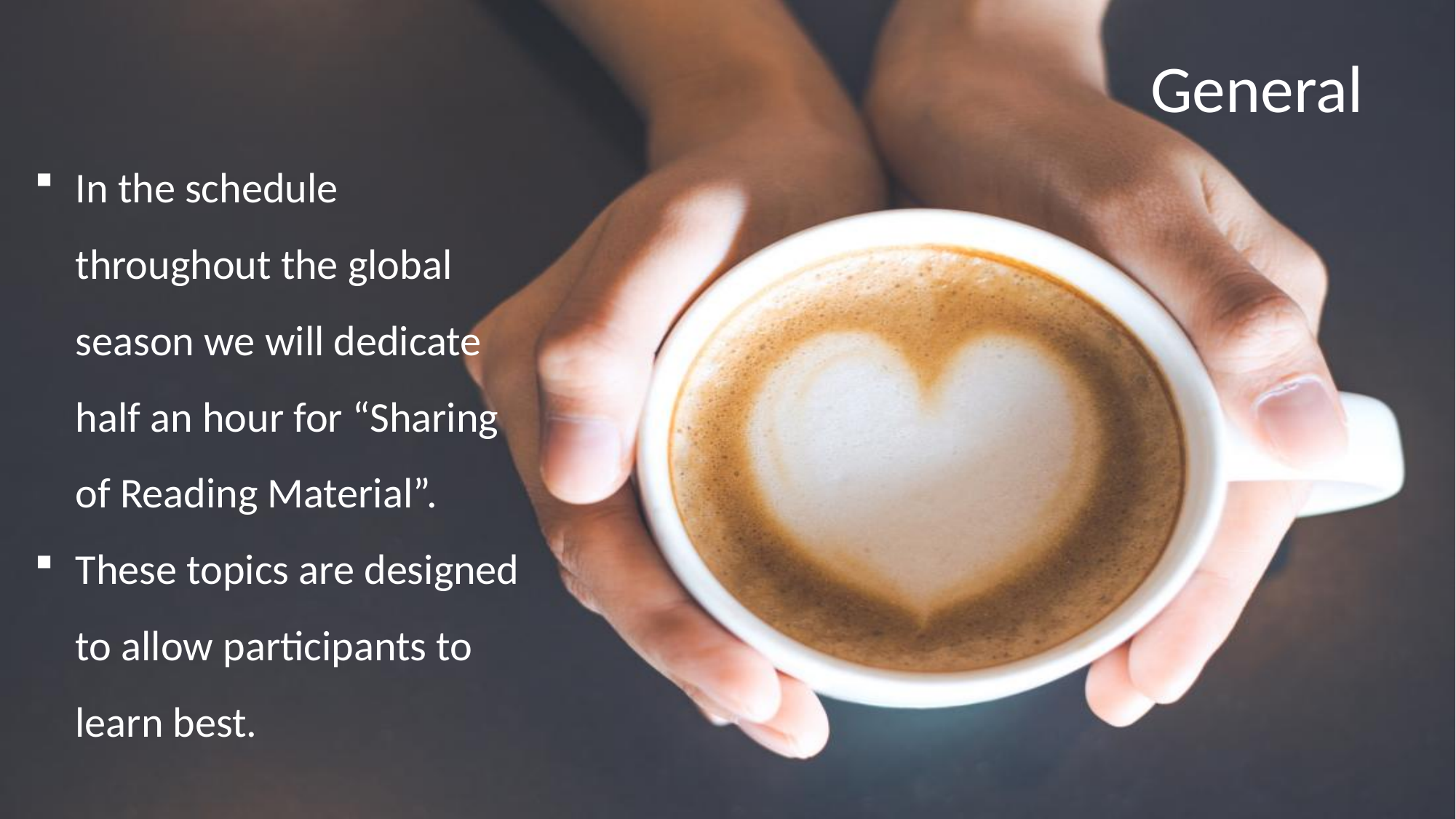

General
In the schedule throughout the global season we will dedicate half an hour for “Sharing of Reading Material”.
These topics are designed to allow participants to learn best.